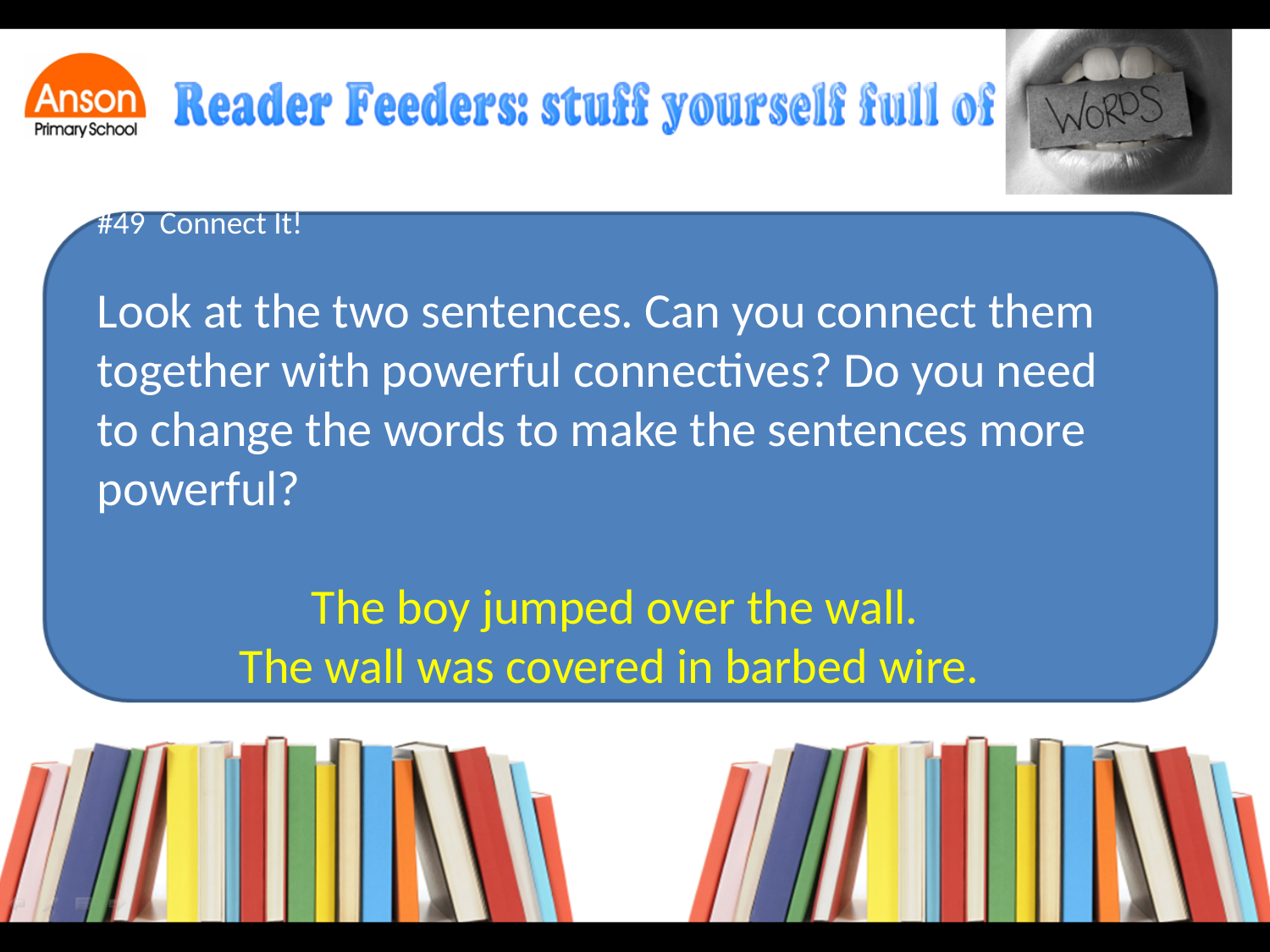

#49  Connect It!

Look at the two sentences. Can you connect them together with powerful connectives? Do you need to change the words to make the sentences more powerful?

The boy jumped over the wall.
The wall was covered in barbed wire.